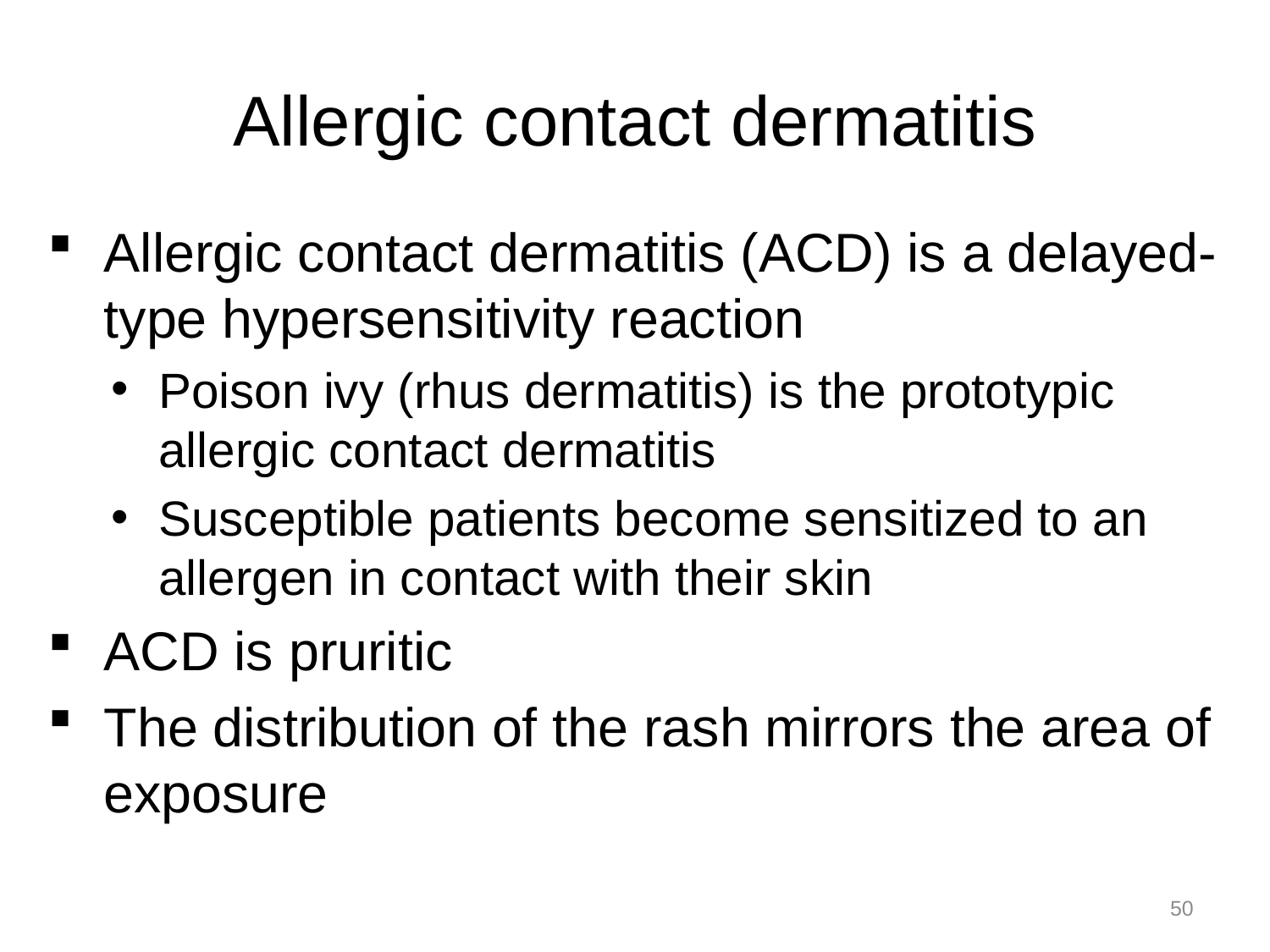

# Allergic contact dermatitis
Allergic contact dermatitis (ACD) is a delayed-type hypersensitivity reaction
Poison ivy (rhus dermatitis) is the prototypic allergic contact dermatitis
Susceptible patients become sensitized to an allergen in contact with their skin
ACD is pruritic
The distribution of the rash mirrors the area of exposure
50